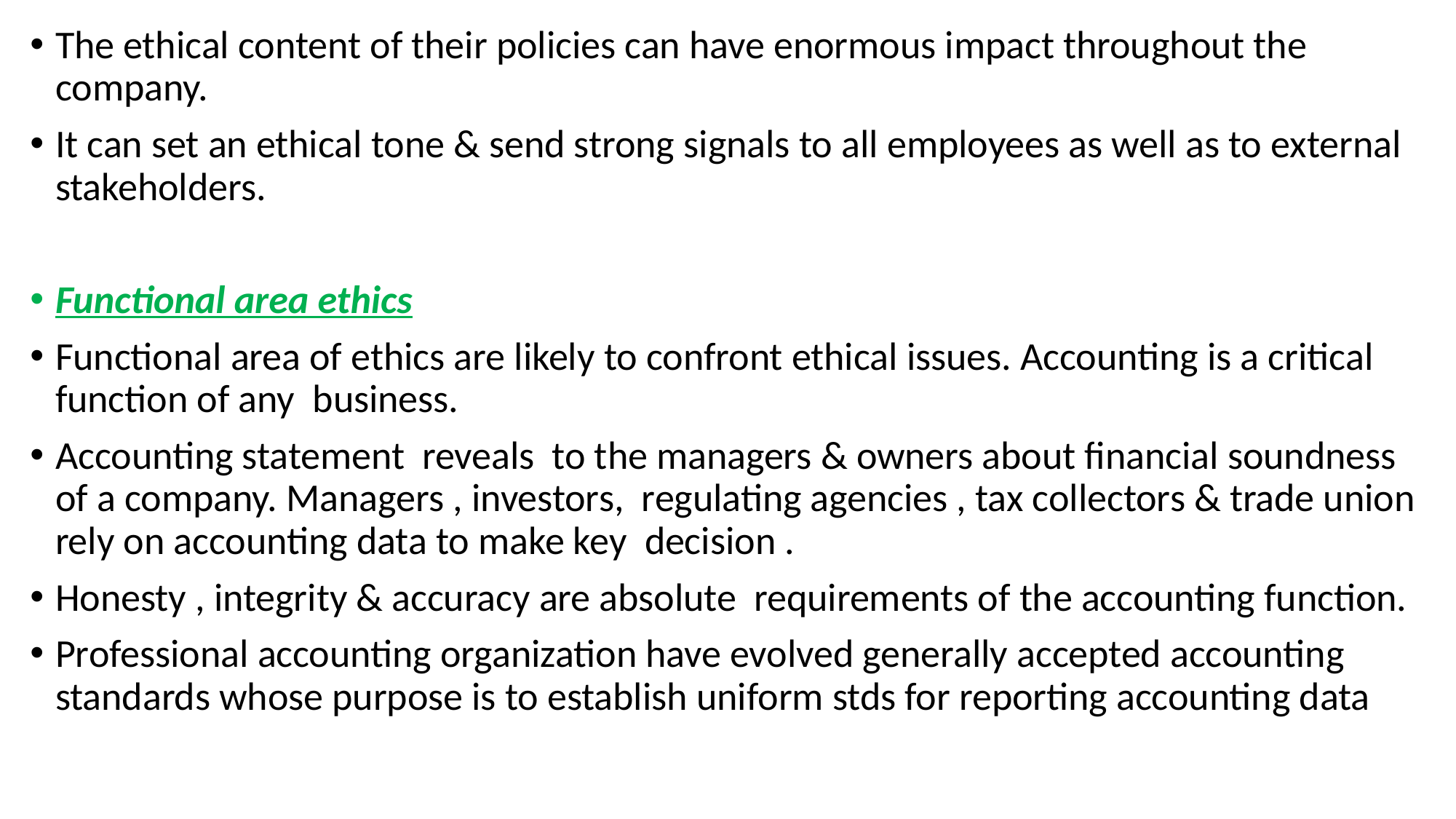

The ethical content of their policies can have enormous impact throughout the company.
It can set an ethical tone & send strong signals to all employees as well as to external stakeholders.

Functional area ethics
Functional area of ethics are likely to confront ethical issues. Accounting is a critical function of any  business.
Accounting statement  reveals  to the managers & owners about financial soundness of a company. Managers , investors,  regulating agencies , tax collectors & trade union rely on accounting data to make key  decision .
Honesty , integrity & accuracy are absolute  requirements of the accounting function.
Professional accounting organization have evolved generally accepted accounting standards whose purpose is to establish uniform stds for reporting accounting data